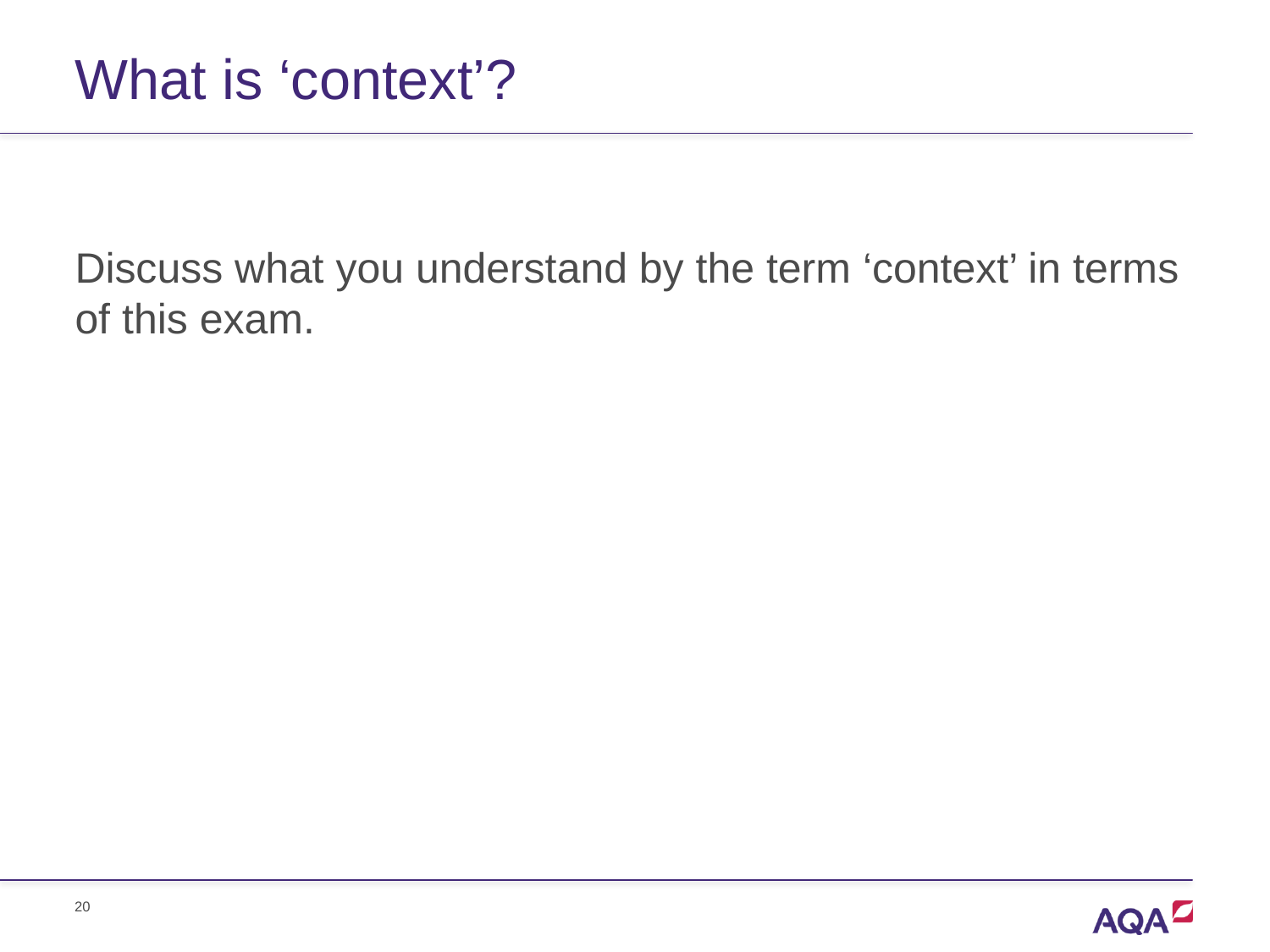

# What is ‘context’?
Discuss what you understand by the term ‘context’ in terms of this exam.
Copyright © AQA and its licensors. All rights reserved.
20